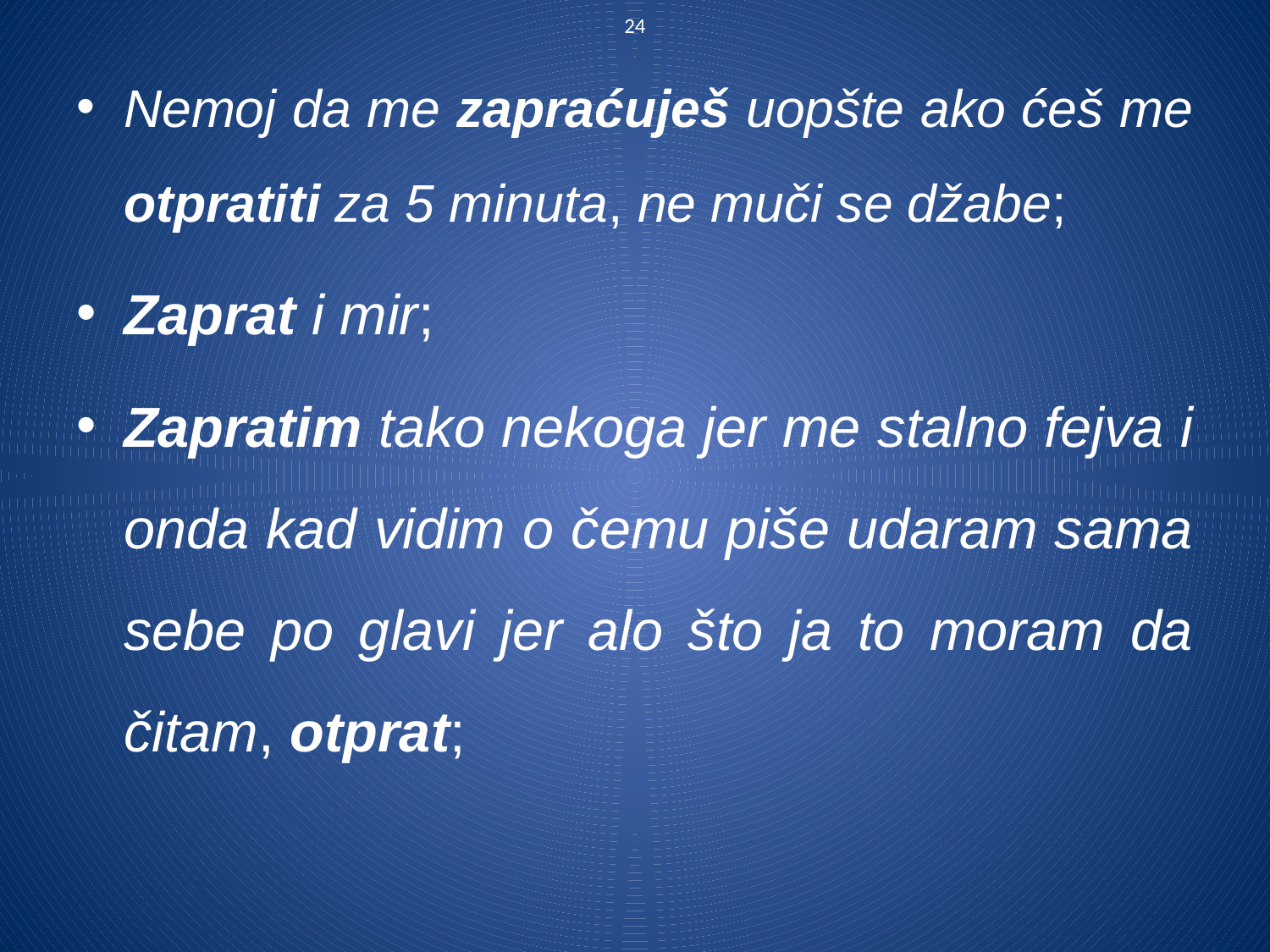

24
Nemoj da me zapraćuješ uopšte ako ćeš me otpratiti za 5 minuta, ne muči se džabe;
Zaprat i mir;
Zapratim tako nekoga jer me stalno fejva i onda kad vidim o čemu piše udaram sama sebe po glavi jer alo što ja to moram da čitam, otprat;